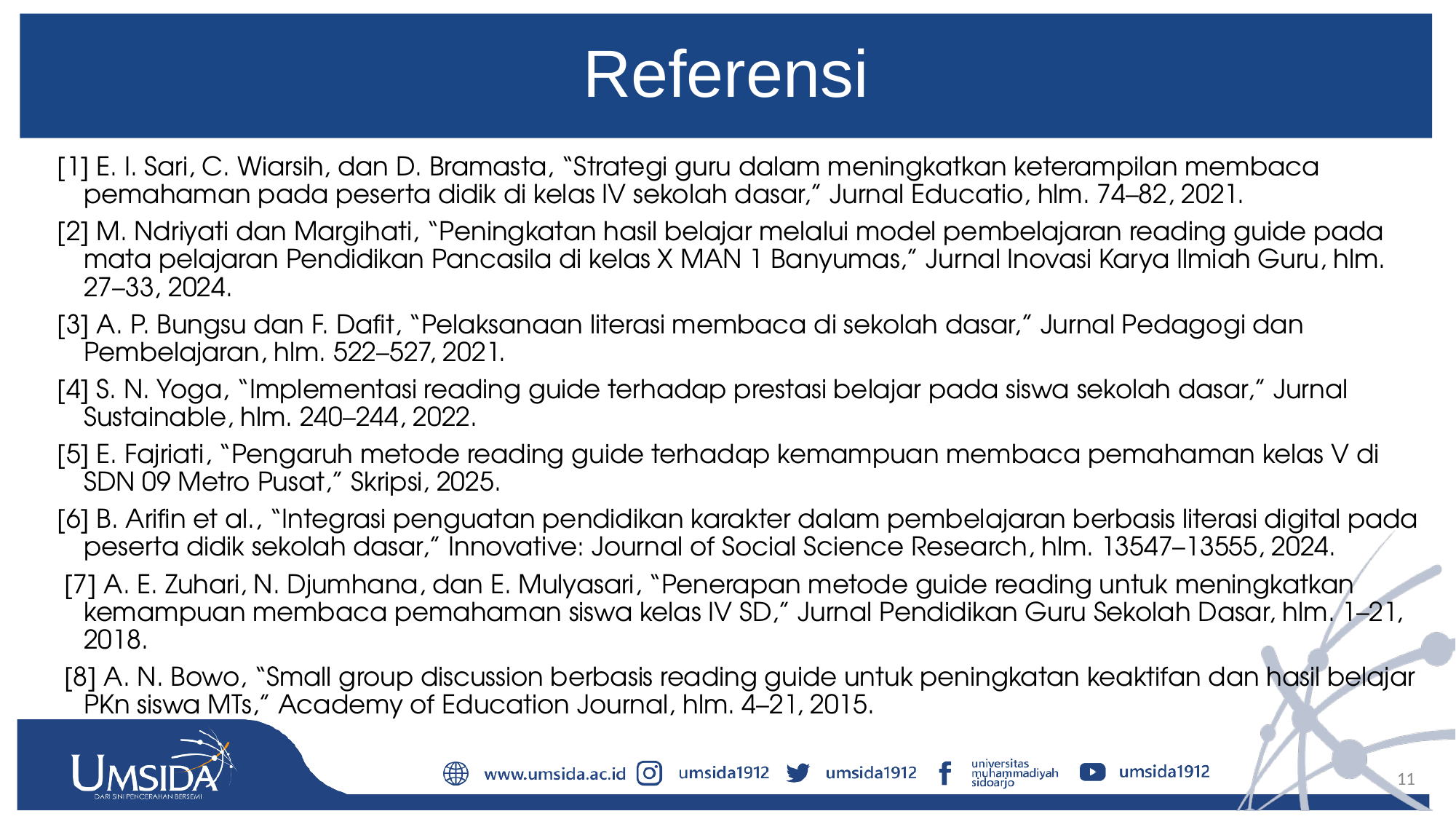

# Referensi
[1] E. I. Sari, C. Wiarsih, dan D. Bramasta, “Strategi guru dalam meningkatkan keterampilan membaca pemahaman pada peserta didik di kelas IV sekolah dasar,” Jurnal Educatio, hlm. 74–82, 2021.
[2] M. Ndriyati dan Margihati, “Peningkatan hasil belajar melalui model pembelajaran reading guide pada mata pelajaran Pendidikan Pancasila di kelas X MAN 1 Banyumas,” Jurnal Inovasi Karya Ilmiah Guru, hlm. 27–33, 2024.
[3] A. P. Bungsu dan F. Dafit, “Pelaksanaan literasi membaca di sekolah dasar,” Jurnal Pedagogi dan Pembelajaran, hlm. 522–527, 2021.
[4] S. N. Yoga, “Implementasi reading guide terhadap prestasi belajar pada siswa sekolah dasar,” Jurnal Sustainable, hlm. 240–244, 2022.
[5] E. Fajriati, “Pengaruh metode reading guide terhadap kemampuan membaca pemahaman kelas V di SDN 09 Metro Pusat,” Skripsi, 2025.
[6] B. Arifin et al., “Integrasi penguatan pendidikan karakter dalam pembelajaran berbasis literasi digital pada peserta didik sekolah dasar,” Innovative: Journal of Social Science Research, hlm. 13547–13555, 2024.
 [7] A. E. Zuhari, N. Djumhana, dan E. Mulyasari, “Penerapan metode guide reading untuk meningkatkan kemampuan membaca pemahaman siswa kelas IV SD,” Jurnal Pendidikan Guru Sekolah Dasar, hlm. 1–21, 2018.
 [8] A. N. Bowo, “Small group discussion berbasis reading guide untuk peningkatan keaktifan dan hasil belajar PKn siswa MTs,” Academy of Education Journal, hlm. 4–21, 2015.